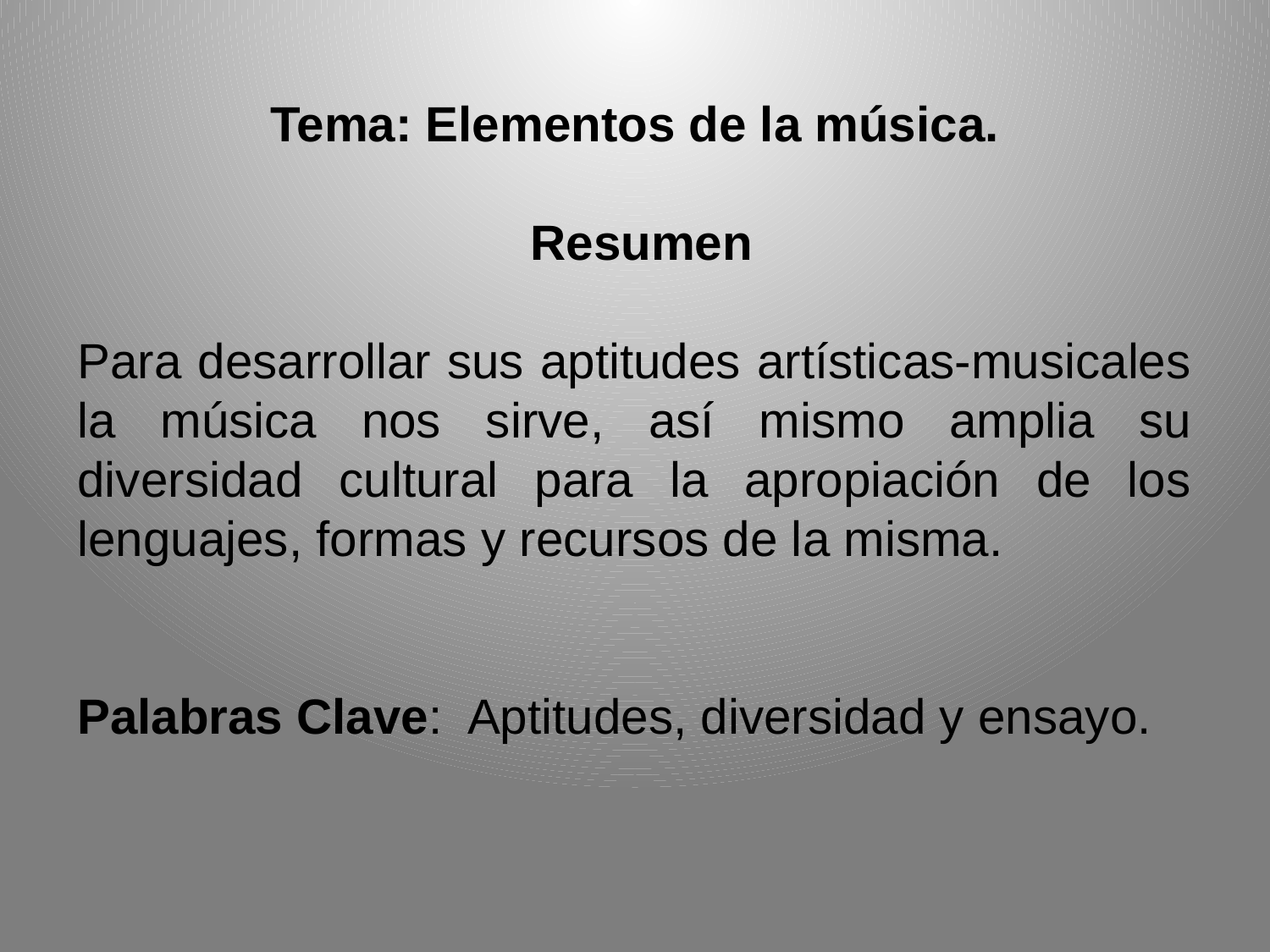

Tema: Elementos de la música.

 Resumen

Para desarrollar sus aptitudes artísticas-musicales la música nos sirve, así mismo amplia su diversidad cultural para la apropiación de los lenguajes, formas y recursos de la misma.

Palabras Clave:  Aptitudes, diversidad y ensayo.